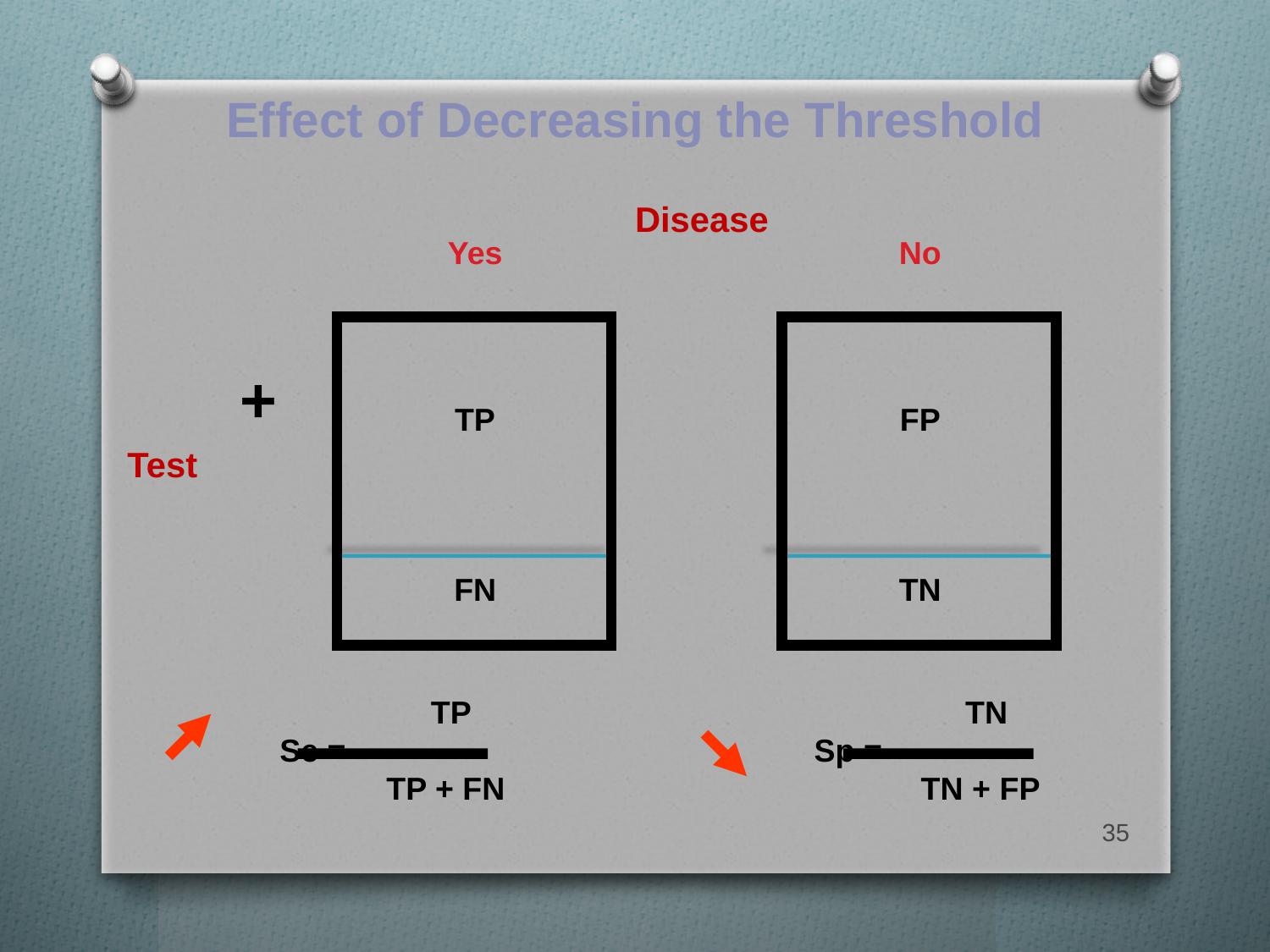

# Effect of Decreasing the Threshold
Disease
Yes

+
TP
Test

FN
No

FP
TN
­

                 TP
Se =
            TP + FN

                 TN
Sp =
            TN + FP

35